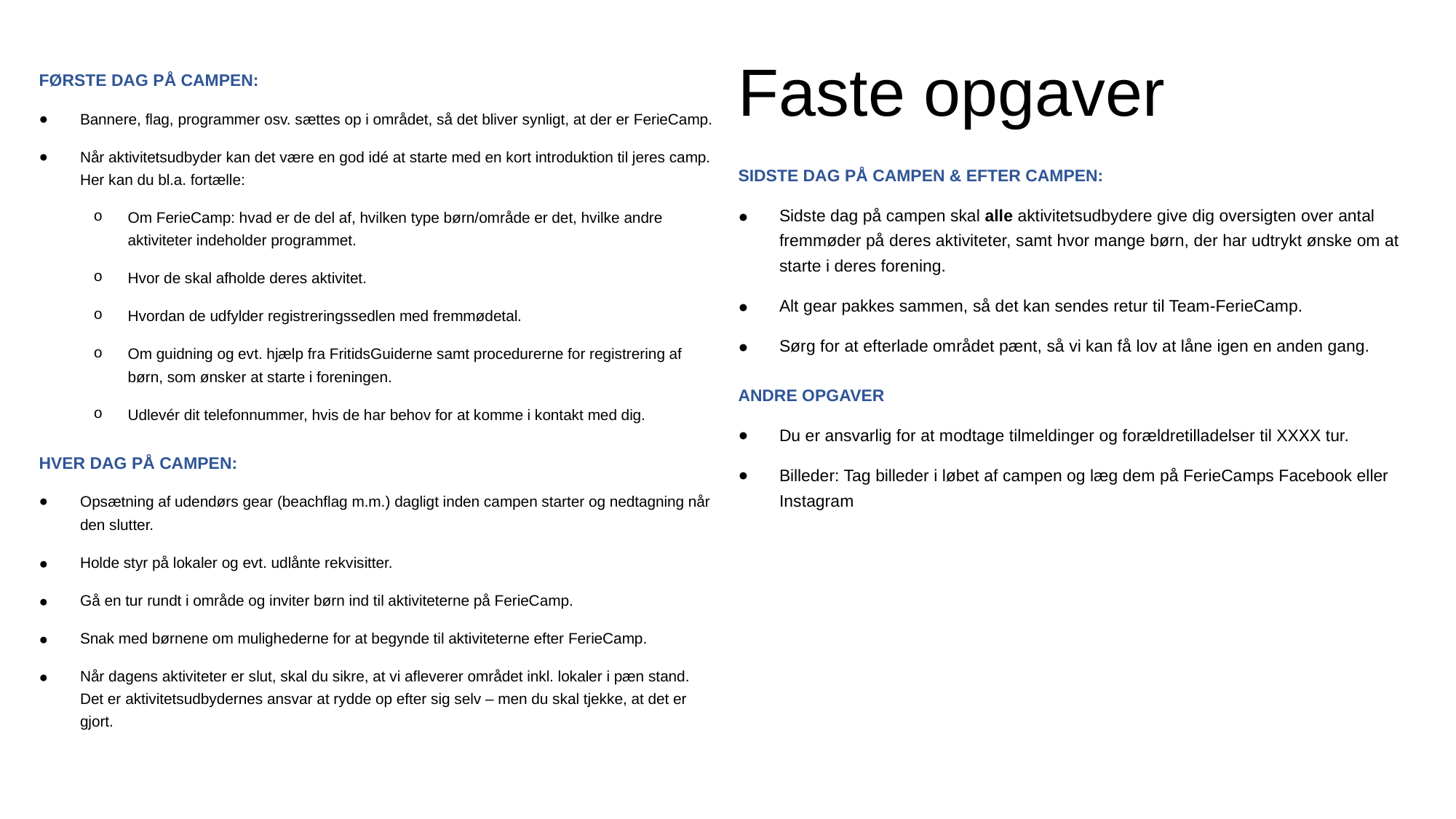

# Faste opgaver
FØRSTE DAG PÅ CAMPEN:
Bannere, flag, programmer osv. sættes op i området, så det bliver synligt, at der er FerieCamp.
Når aktivitetsudbyder kan det være en god idé at starte med en kort introduktion til jeres camp. Her kan du bl.a. fortælle:
Om FerieCamp: hvad er de del af, hvilken type børn/område er det, hvilke andre aktiviteter indeholder programmet.
Hvor de skal afholde deres aktivitet.
Hvordan de udfylder registreringssedlen med fremmødetal.
Om guidning og evt. hjælp fra FritidsGuiderne samt procedurerne for registrering af børn, som ønsker at starte i foreningen.
Udlevér dit telefonnummer, hvis de har behov for at komme i kontakt med dig.
HVER DAG PÅ CAMPEN:
Opsætning af udendørs gear (beachflag m.m.) dagligt inden campen starter og nedtagning når den slutter.
Holde styr på lokaler og evt. udlånte rekvisitter.
Gå en tur rundt i område og inviter børn ind til aktiviteterne på FerieCamp.
Snak med børnene om mulighederne for at begynde til aktiviteterne efter FerieCamp.
Når dagens aktiviteter er slut, skal du sikre, at vi afleverer området inkl. lokaler i pæn stand. Det er aktivitetsudbydernes ansvar at rydde op efter sig selv – men du skal tjekke, at det er gjort.
SIDSTE DAG PÅ CAMPEN & EFTER CAMPEN:
Sidste dag på campen skal alle aktivitetsudbydere give dig oversigten over antal fremmøder på deres aktiviteter, samt hvor mange børn, der har udtrykt ønske om at starte i deres forening.
Alt gear pakkes sammen, så det kan sendes retur til Team-FerieCamp.
Sørg for at efterlade området pænt, så vi kan få lov at låne igen en anden gang.
ANDRE OPGAVER
Du er ansvarlig for at modtage tilmeldinger og forældretilladelser til XXXX tur.
Billeder: Tag billeder i løbet af campen og læg dem på FerieCamps Facebook eller Instagram